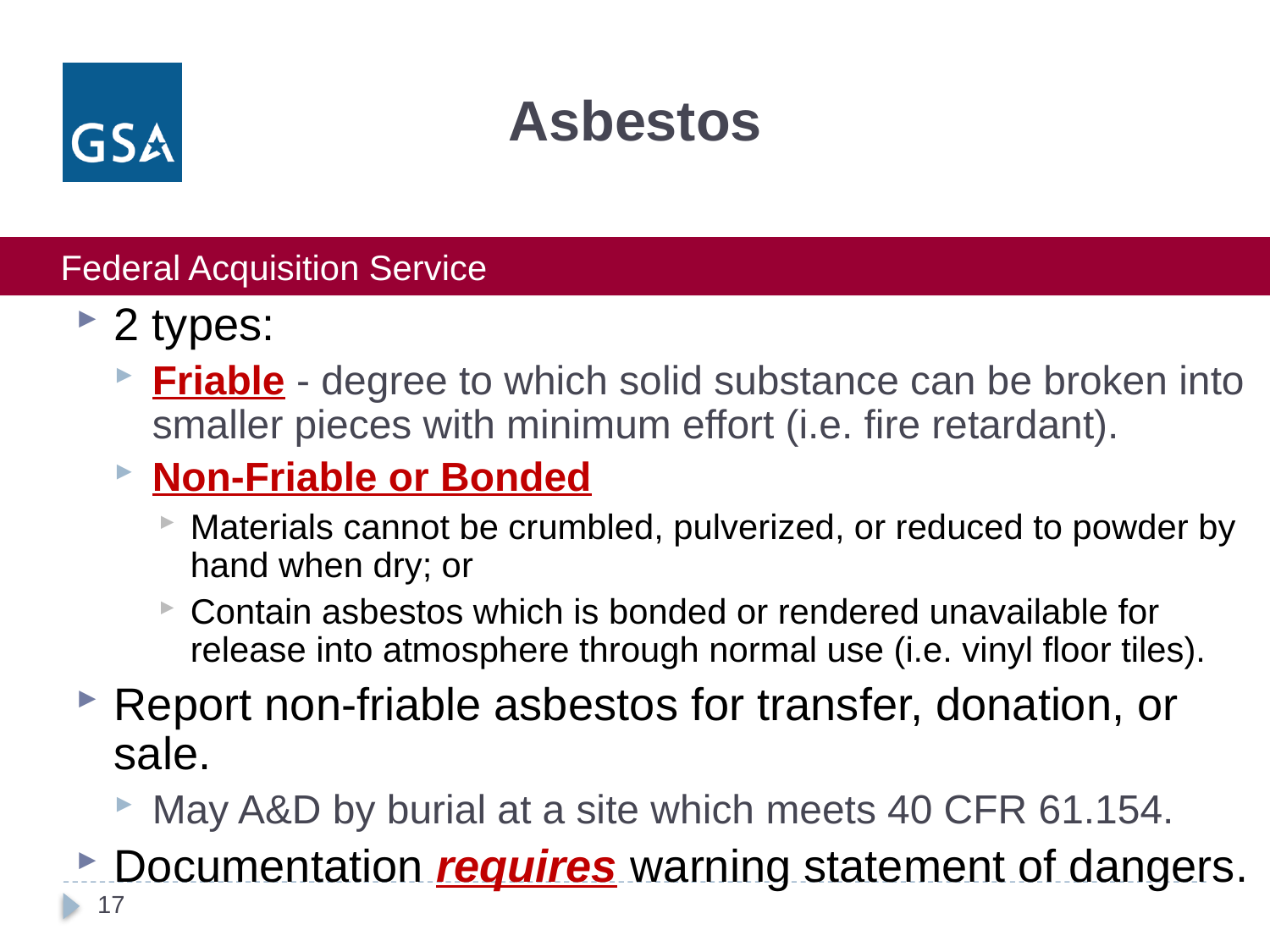

# Asbestos

2 types:
Friable - degree to which solid substance can be broken into smaller pieces with minimum effort (i.e. fire retardant).
Non-Friable or Bonded
Materials cannot be crumbled, pulverized, or reduced to powder by hand when dry; or
Contain asbestos which is bonded or rendered unavailable for release into atmosphere through normal use (i.e. vinyl floor tiles).
Report non-friable asbestos for transfer, donation, or sale.
May A&D by burial at a site which meets 40 CFR 61.154.
Documentation requires warning statement of dangers.

17